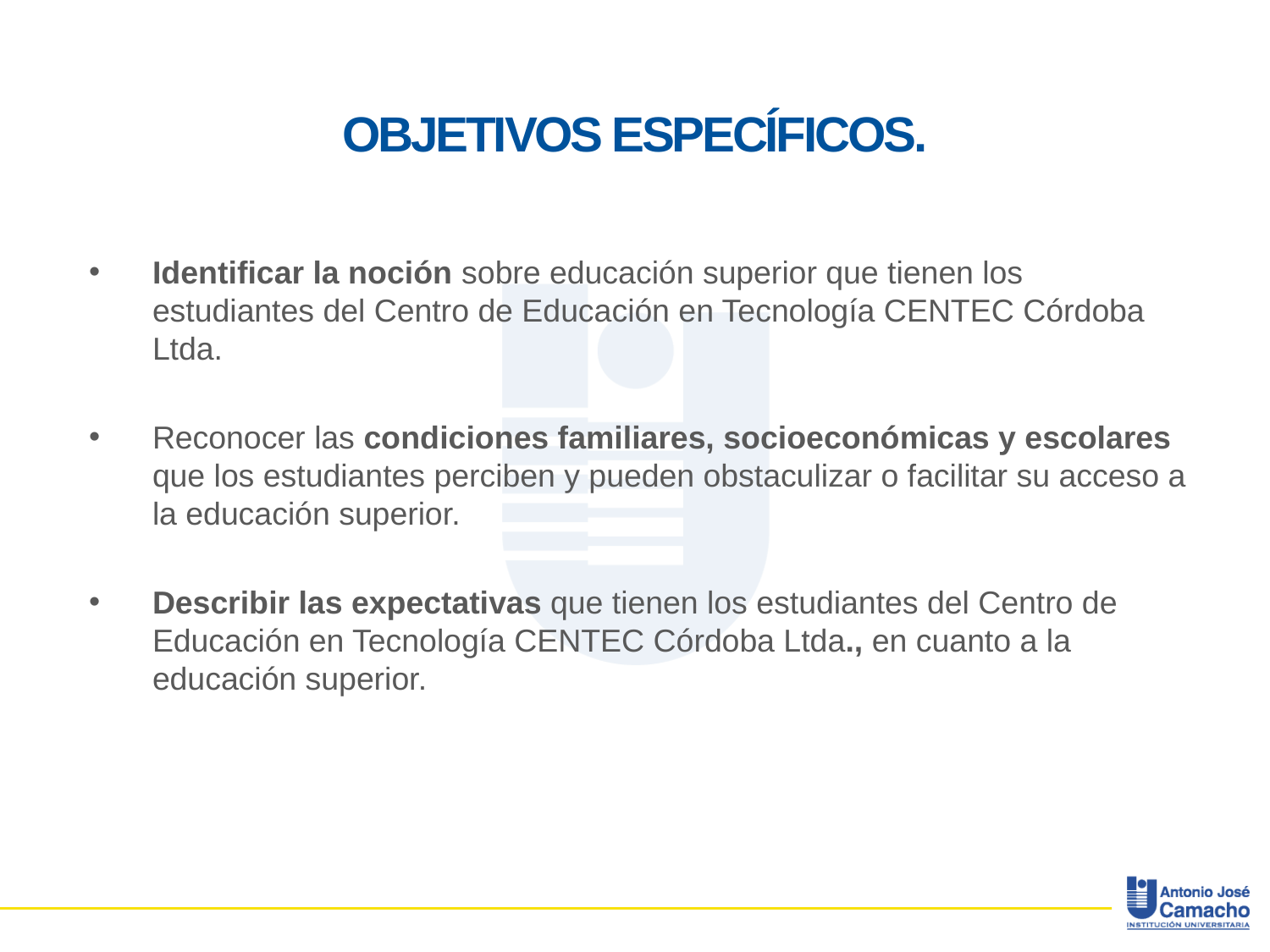

# OBJETIVOS ESPECÍFICOS.

Identificar la noción sobre educación superior que tienen los estudiantes del Centro de Educación en Tecnología CENTEC Córdoba Ltda.

Reconocer las condiciones familiares, socioeconómicas y escolares que los estudiantes perciben y pueden obstaculizar o facilitar su acceso a la educación superior.

Describir las expectativas que tienen los estudiantes del Centro de Educación en Tecnología CENTEC Córdoba Ltda., en cuanto a la educación superior.